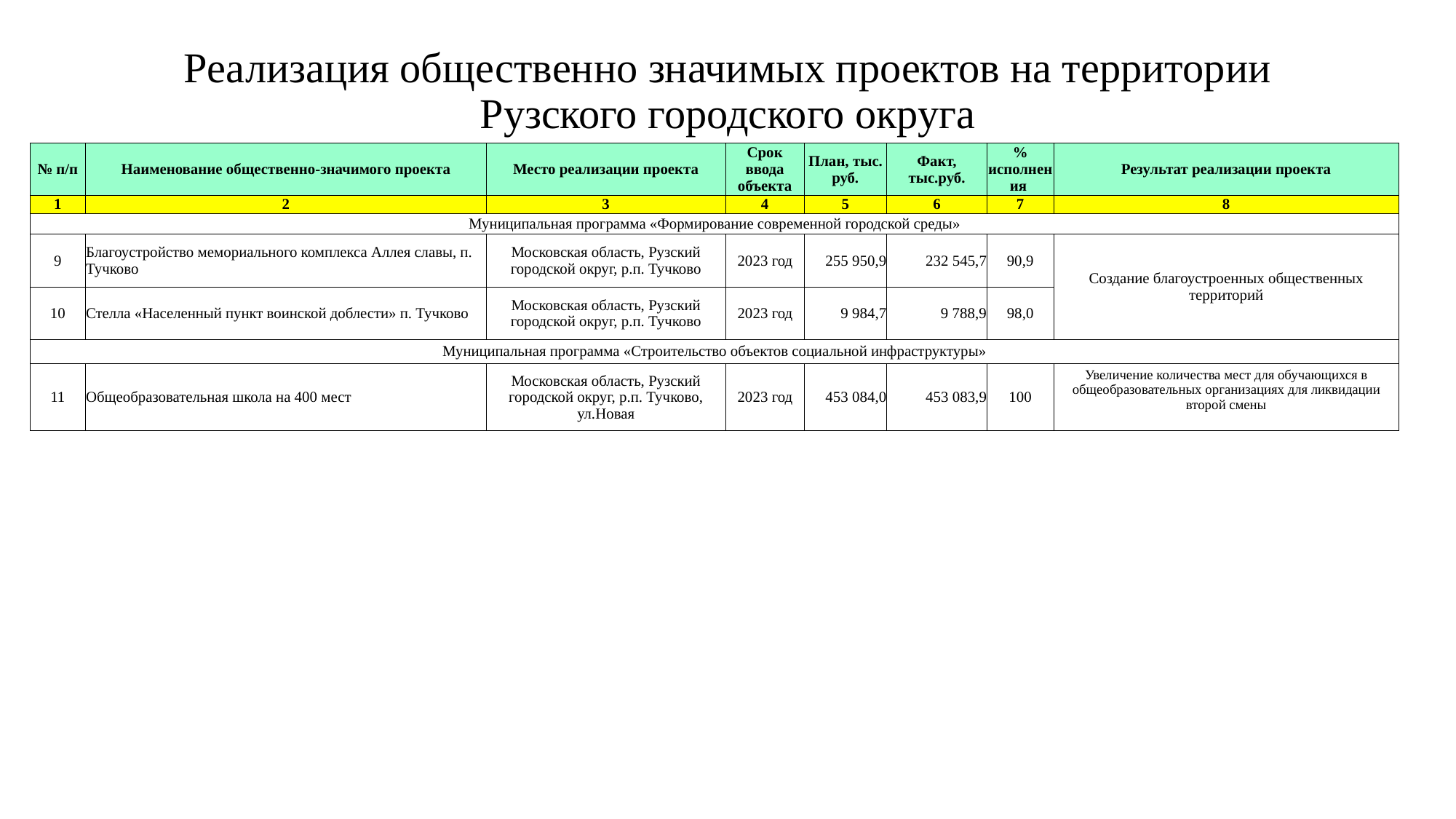

# Реализация общественно значимых проектов на территории Рузского городского округа
| № п/п | Наименование общественно-значимого проекта | Место реализации проекта | Срок ввода объекта | План, тыс. руб. | Факт, тыс.руб. | % исполнения | Результат реализации проекта |
| --- | --- | --- | --- | --- | --- | --- | --- |
| 1 | 2 | 3 | 4 | 5 | 6 | 7 | 8 |
| Муниципальная программа «Формирование современной городской среды» |  |  |  |  |  |  |  |
| 9 | Благоустройство мемориального комплекса Аллея славы, п. Тучково | Московская область, Рузский городской округ, р.п. Тучково | 2023 год | 255 950,9 | 232 545,7 | 90,9 | Создание благоустроенных общественных территорий |
| 10 | Стелла «Населенный пункт воинской доблести» п. Тучково | Московская область, Рузский городской округ, р.п. Тучково | 2023 год | 9 984,7 | 9 788,9 | 98,0 |  |
| Муниципальная программа «Строительство объектов социальной инфраструктуры» |  |  |  |  |  |  |  |
| 11 | Общеобразовательная школа на 400 мест | Московская область, Рузский городской округ, р.п. Тучково, ул.Новая | 2023 год | 453 084,0 | 453 083,9 | 100 | Увеличение количества мест для обучающихся в общеобразовательных организациях для ликвидации второй смены |